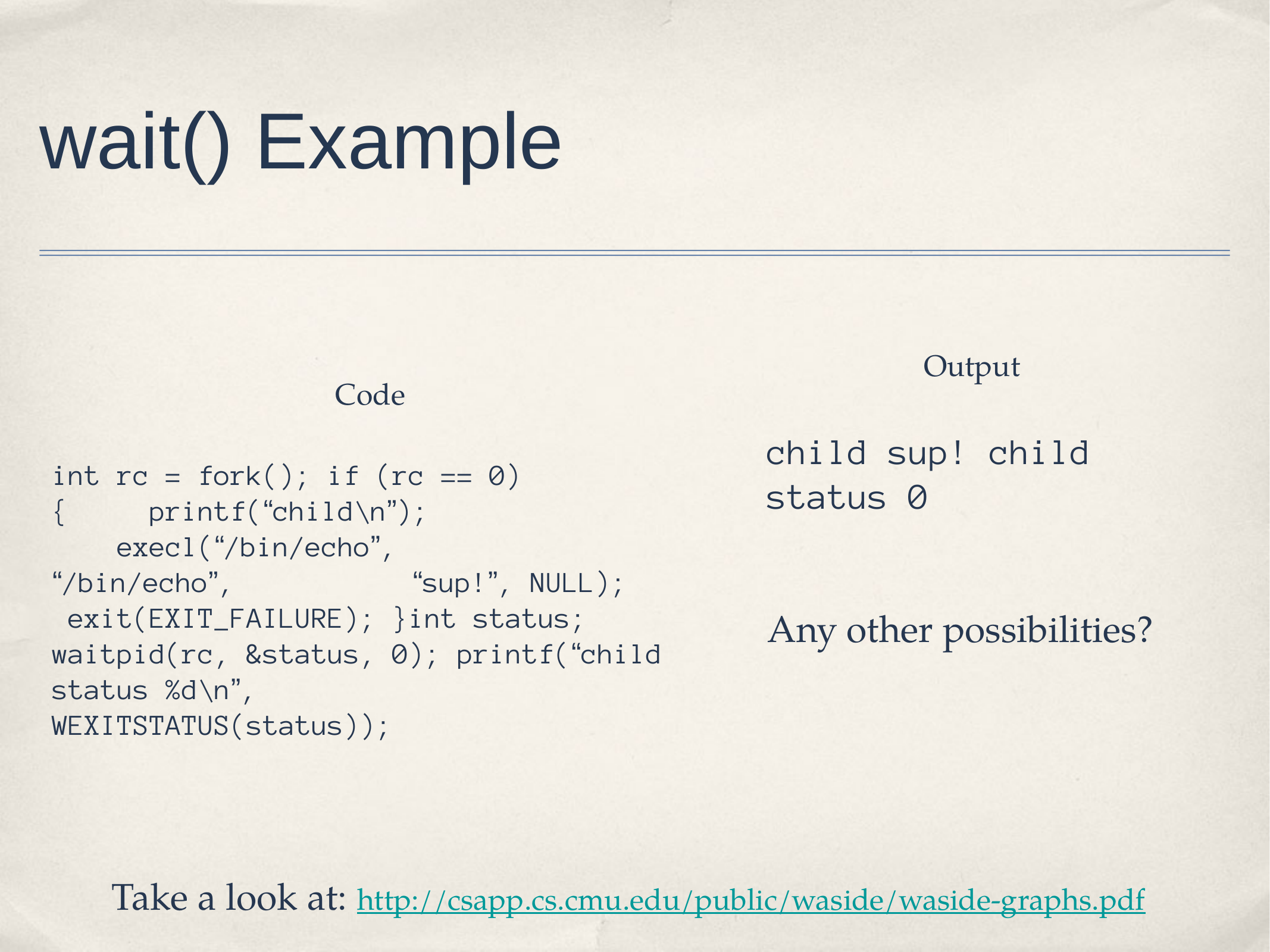

# wait() Example
Code

int rc = fork(); if (rc == 0) {     printf(“child\n”);
    execl(“/bin/echo”,           “/bin/echo”,           “sup!”, NULL);     exit(EXIT_FAILURE); }int status; waitpid(rc, &status, 0); printf(“child status %d\n”,         WEXITSTATUS(status));
Output

child sup! child status 0

Any other possibilities?
Take a look at: http://csapp.cs.cmu.edu/public/waside/waside-graphs.pdf